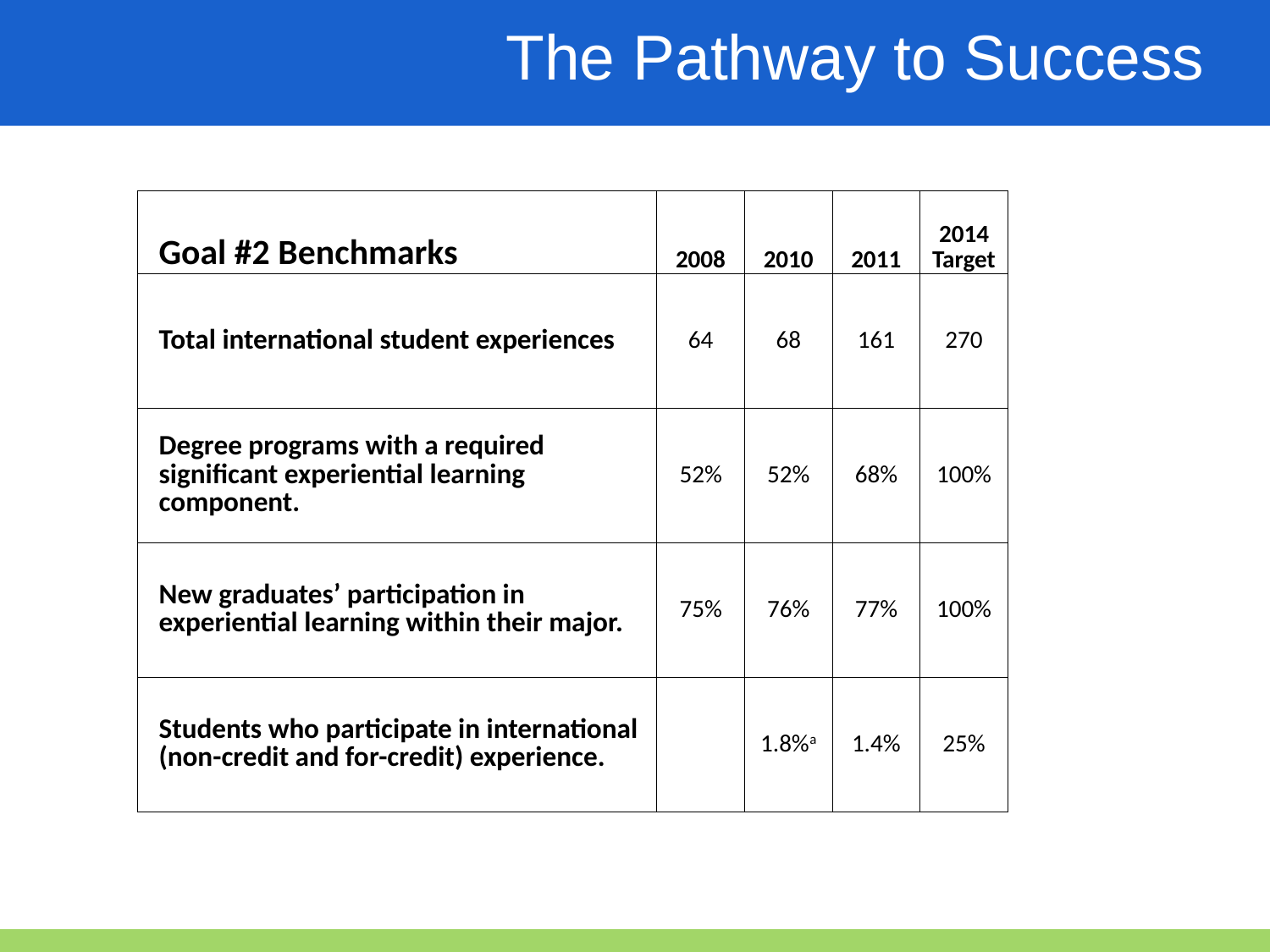

The Pathway to Success
|  | Goal #2 Benchmarks | 2008 | 2010 | 2011 | 2014 Target |
| --- | --- | --- | --- | --- | --- |
|  | Total international student experiences | 64 | 68 | 161 | 270 |
|  | Degree programs with a required significant experiential learning component. | 52% | 52% | 68% | 100% |
|  | New graduates’ participation in experiential learning within their major. | 75% | 76% | 77% | 100% |
|  | Students who participate in international (non-credit and for-credit) experience. |  | 1.8%a | 1.4% | 25% |
|  |  |  |  |  |  |